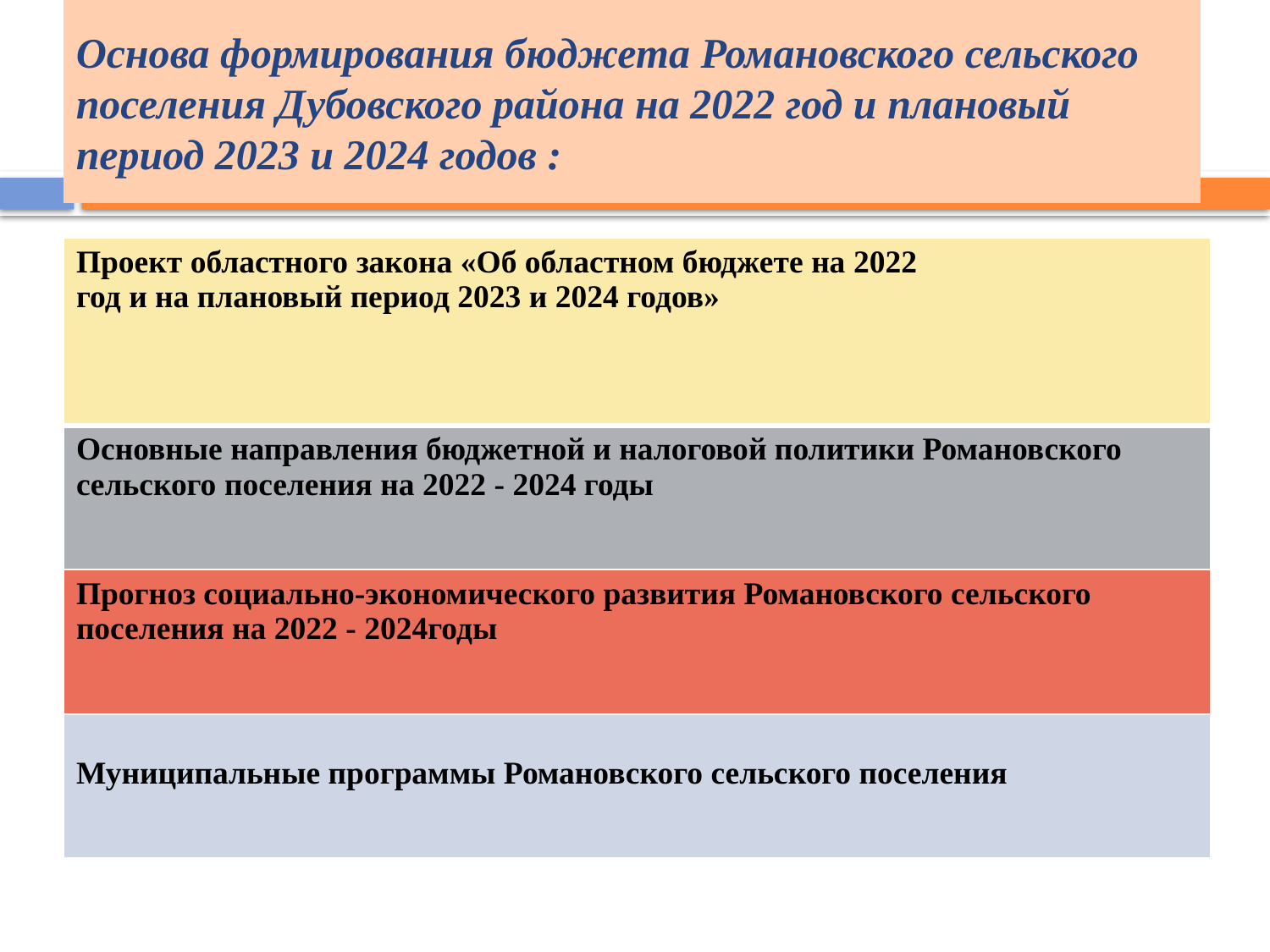

# Основа формирования бюджета Романовского сельского поселения Дубовского района на 2022 год и плановый период 2023 и 2024 годов :
| Проект областного закона «Об областном бюджете на 2022 год и на плановый период 2023 и 2024 годов» |
| --- |
| Основные направления бюджетной и налоговой политики Романовского сельского поселения на 2022 - 2024 годы |
| Прогноз социально-экономического развития Романовского сельского поселения на 2022 - 2024годы |
| Муниципальные программы Романовского сельского поселения |